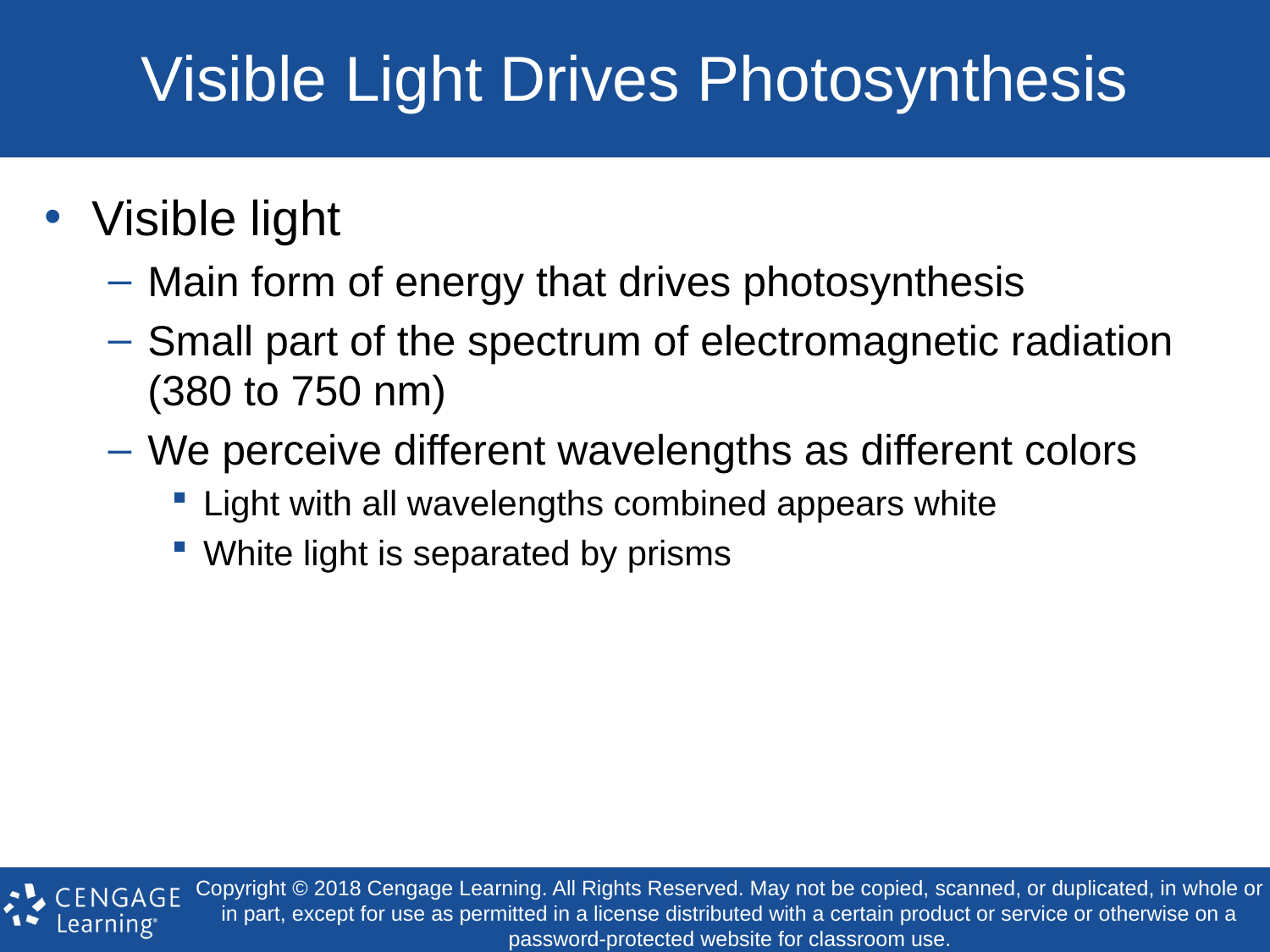

# Visible Light Drives Photosynthesis
Visible light
Main form of energy that drives photosynthesis
Small part of the spectrum of electromagnetic radiation (380 to 750 nm)
We perceive different wavelengths as different colors
Light with all wavelengths combined appears white
White light is separated by prisms